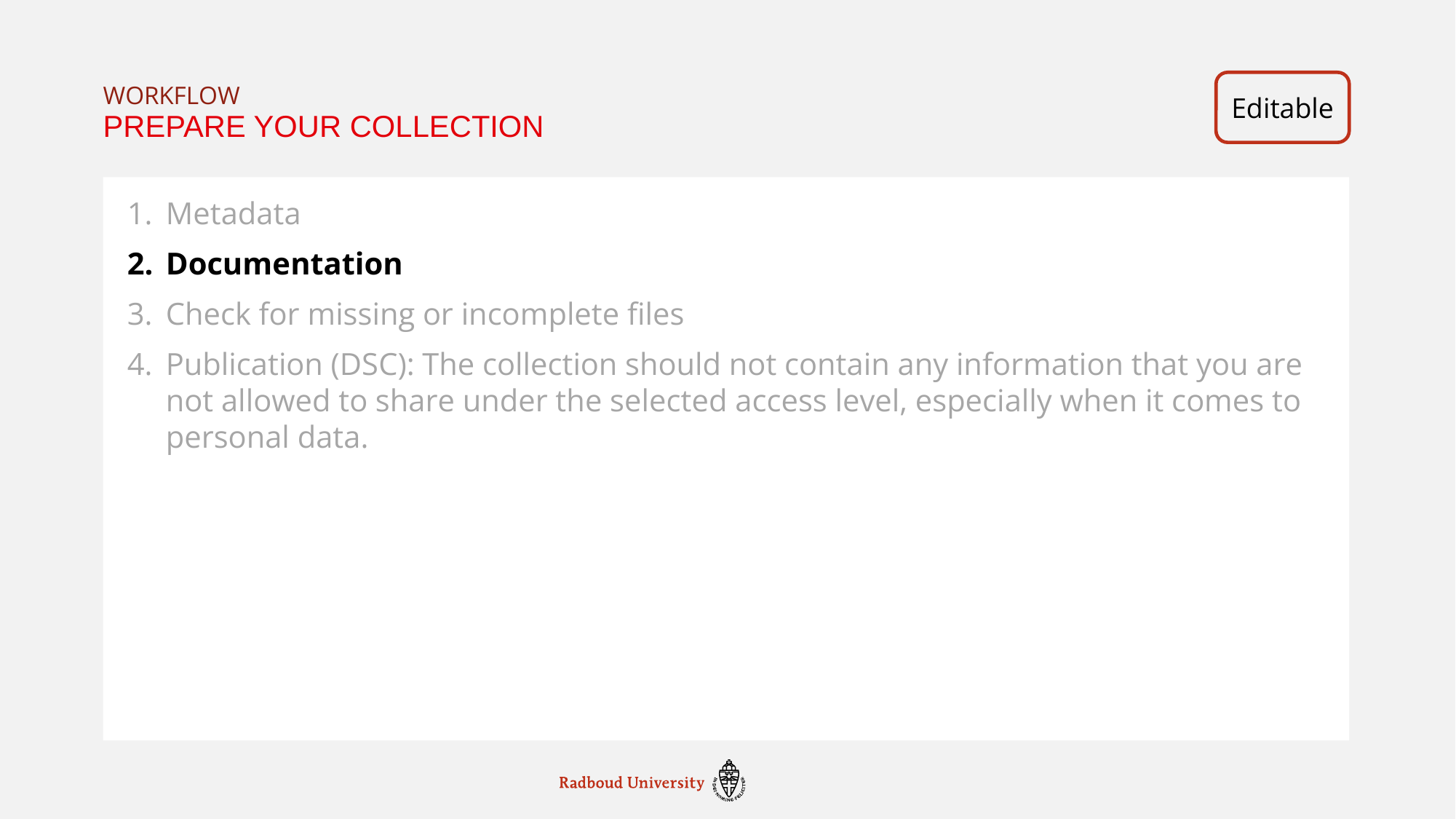

Editable
workflow
# Prepare your collection
Metadata
Documentation
Check for missing or incomplete files
Publication (DSC): The collection should not contain any information that you are not allowed to share under the selected access level, especially when it comes to personal data.